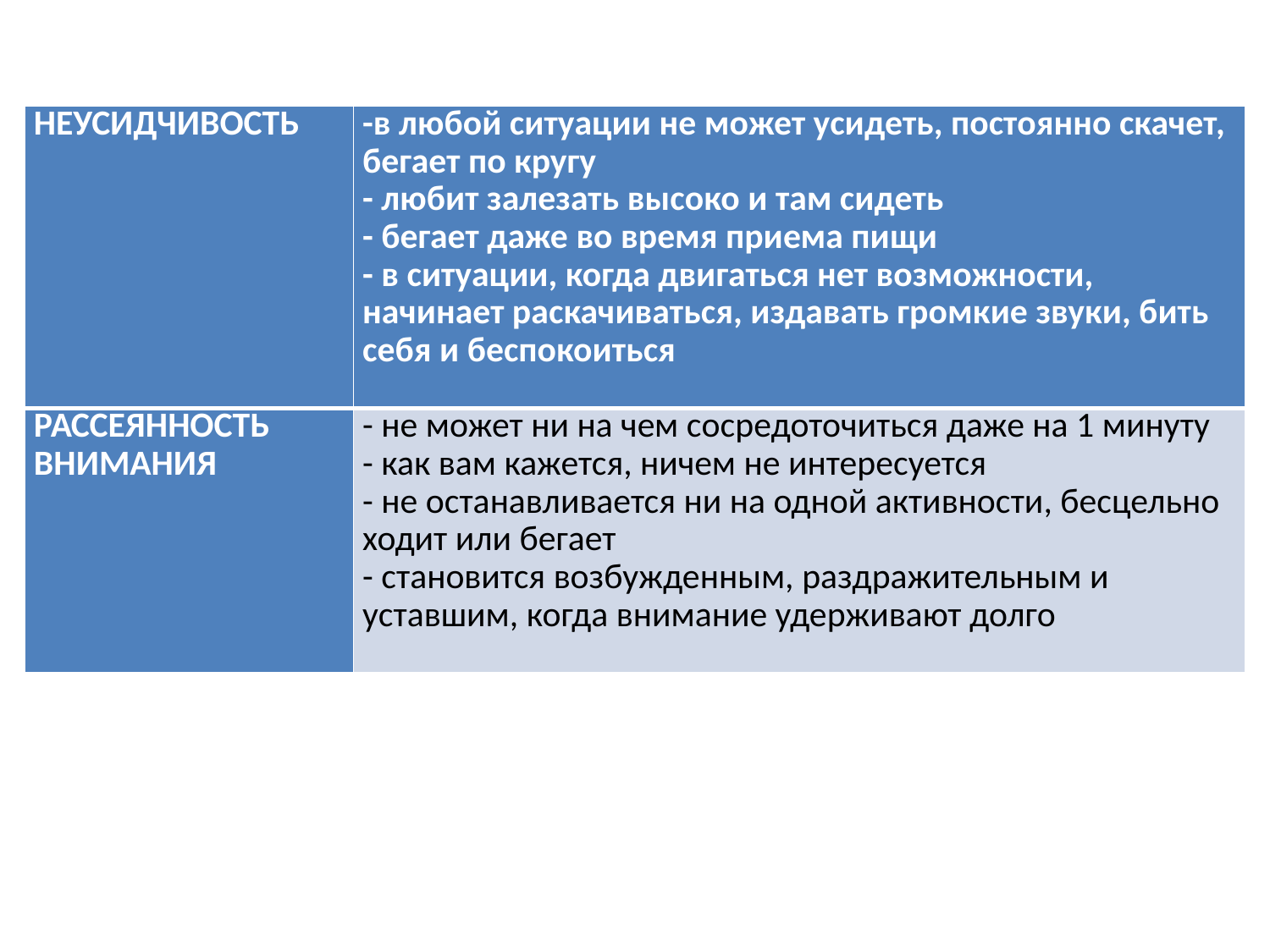

#
| НЕУСИДЧИВОСТЬ | -в любой ситуации не может усидеть, постоянно скачет, бегает по кругу - любит залезать высоко и там сидеть - бегает даже во время приема пищи - в ситуации, когда двигаться нет возможности, начинает раскачиваться, издавать громкие звуки, бить себя и беспокоиться |
| --- | --- |
| РАССЕЯННОСТЬ ВНИМАНИЯ | - не может ни на чем сосредоточиться даже на 1 минуту - как вам кажется, ничем не интересуется - не останавливается ни на одной активности, бесцельно ходит или бегает - становится возбужденным, раздражительным и уставшим, когда внимание удерживают долго |